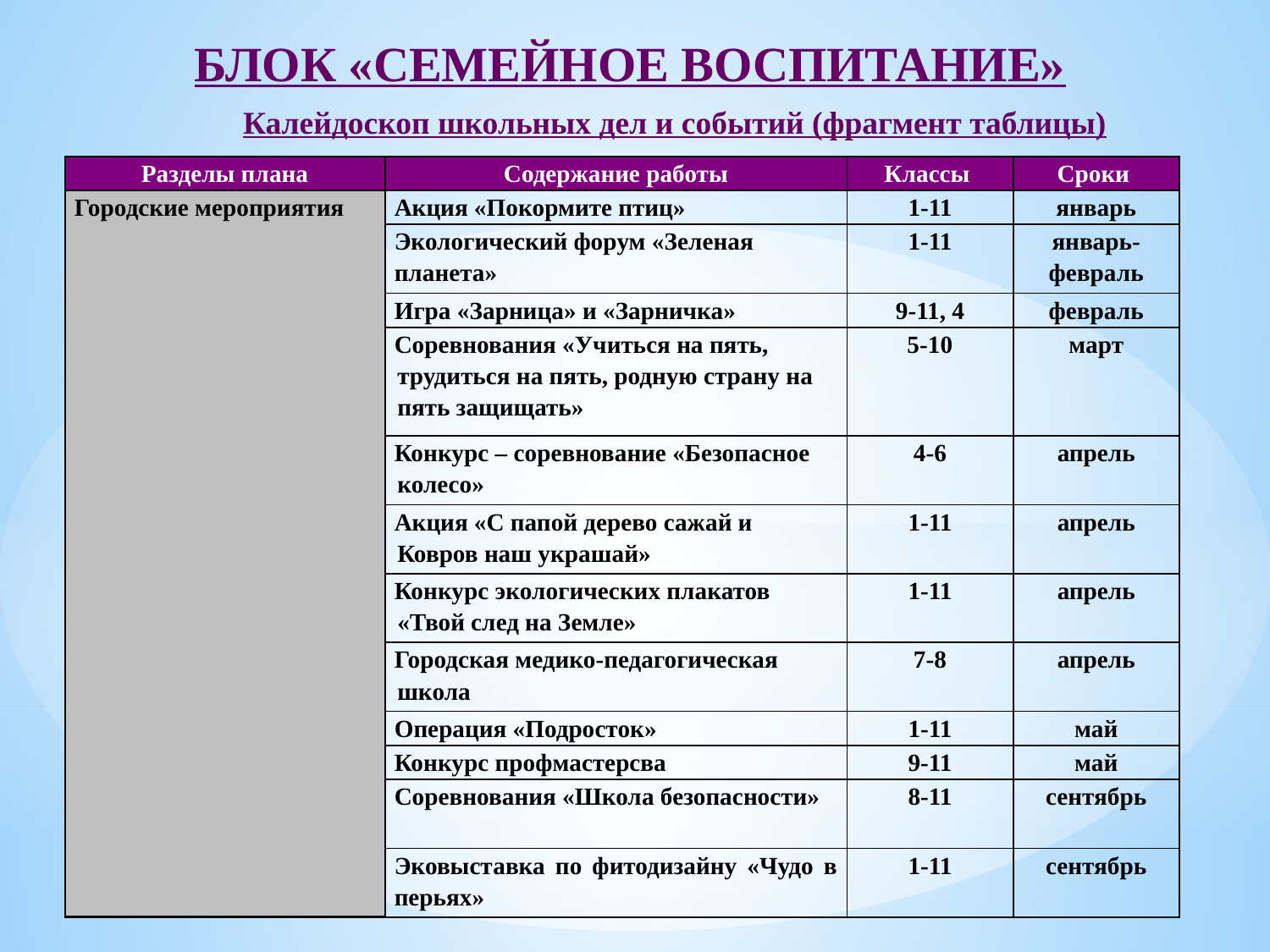

БЛОК «СЕМЕЙНОЕ ВОСПИТАНИЕ»
Калейдоскоп школьных дел и событий (фрагмент таблицы)
| Разделы плана | Содержание работы | Классы | Сроки |
| --- | --- | --- | --- |
| Городские мероприятия | Акция «Покормите птиц» | 1-11 | январь |
|  | Экологический форум «Зеленая планета» | 1-11 | январь-февраль |
|  | Игра «Зарница» и «Зарничка» | 9-11, 4 | февраль |
|  | Соревнования «Учиться на пять, трудиться на пять, родную страну на пять защищать» | 5-10 | март |
|  | Конкурс – соревнование «Безопасное колесо» | 4-6 | апрель |
|  | Акция «С папой дерево сажай и Ковров наш украшай» | 1-11 | апрель |
|  | Конкурс экологических плакатов «Твой след на Земле» | 1-11 | апрель |
|  | Городская медико-педагогическая школа | 7-8 | апрель |
|  | Операция «Подросток» | 1-11 | май |
|  | Конкурс профмастерсва | 9-11 | май |
|  | Соревнования «Школа безопасности» | 8-11 | сентябрь |
|  | Эковыставка по фитодизайну «Чудо в перьях» | 1-11 | сентябрь |